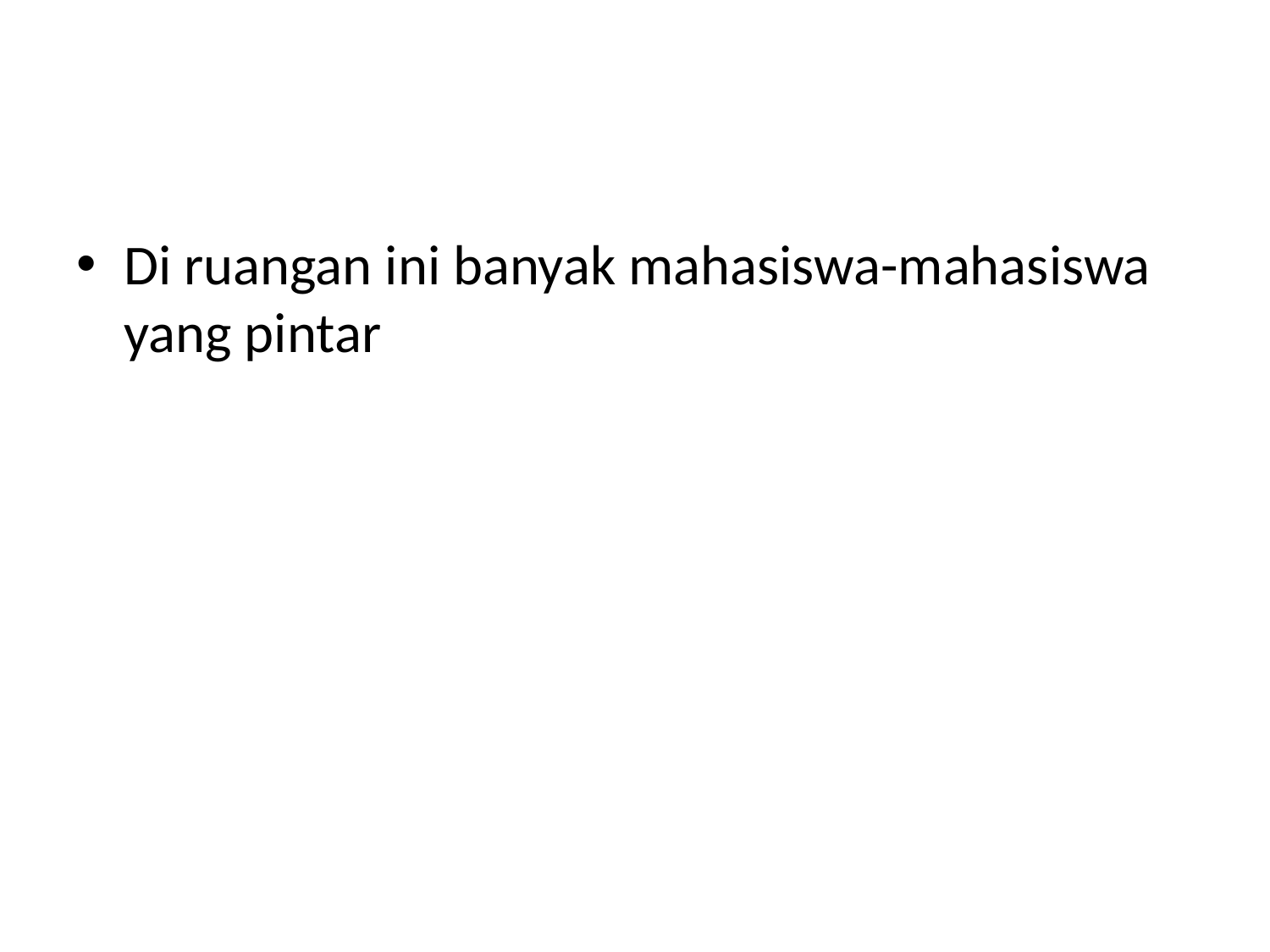

Di ruangan ini banyak mahasiswa-mahasiswa yang pintar